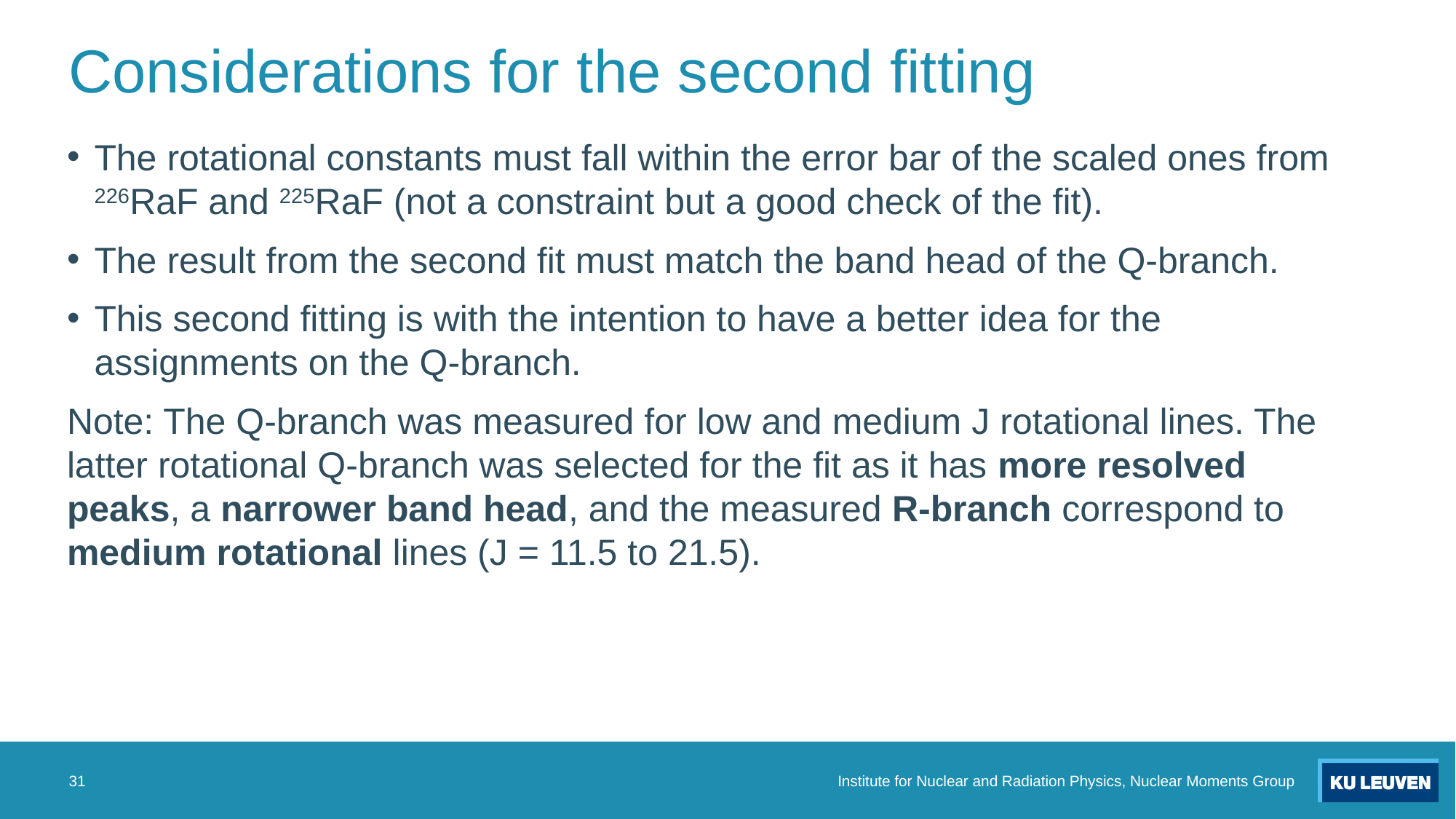

# Considerations for the second fitting
The rotational constants must fall within the error bar of the scaled ones from 226RaF and 225RaF (not a constraint but a good check of the fit).
The result from the second fit must match the band head of the Q-branch.
This second fitting is with the intention to have a better idea for the assignments on the Q-branch.
Note: The Q-branch was measured for low and medium J rotational lines. The latter rotational Q-branch was selected for the fit as it has more resolved peaks, a narrower band head, and the measured R-branch correspond to medium rotational lines (J = 11.5 to 21.5).

31
Institute for Nuclear and Radiation Physics, Nuclear Moments Group